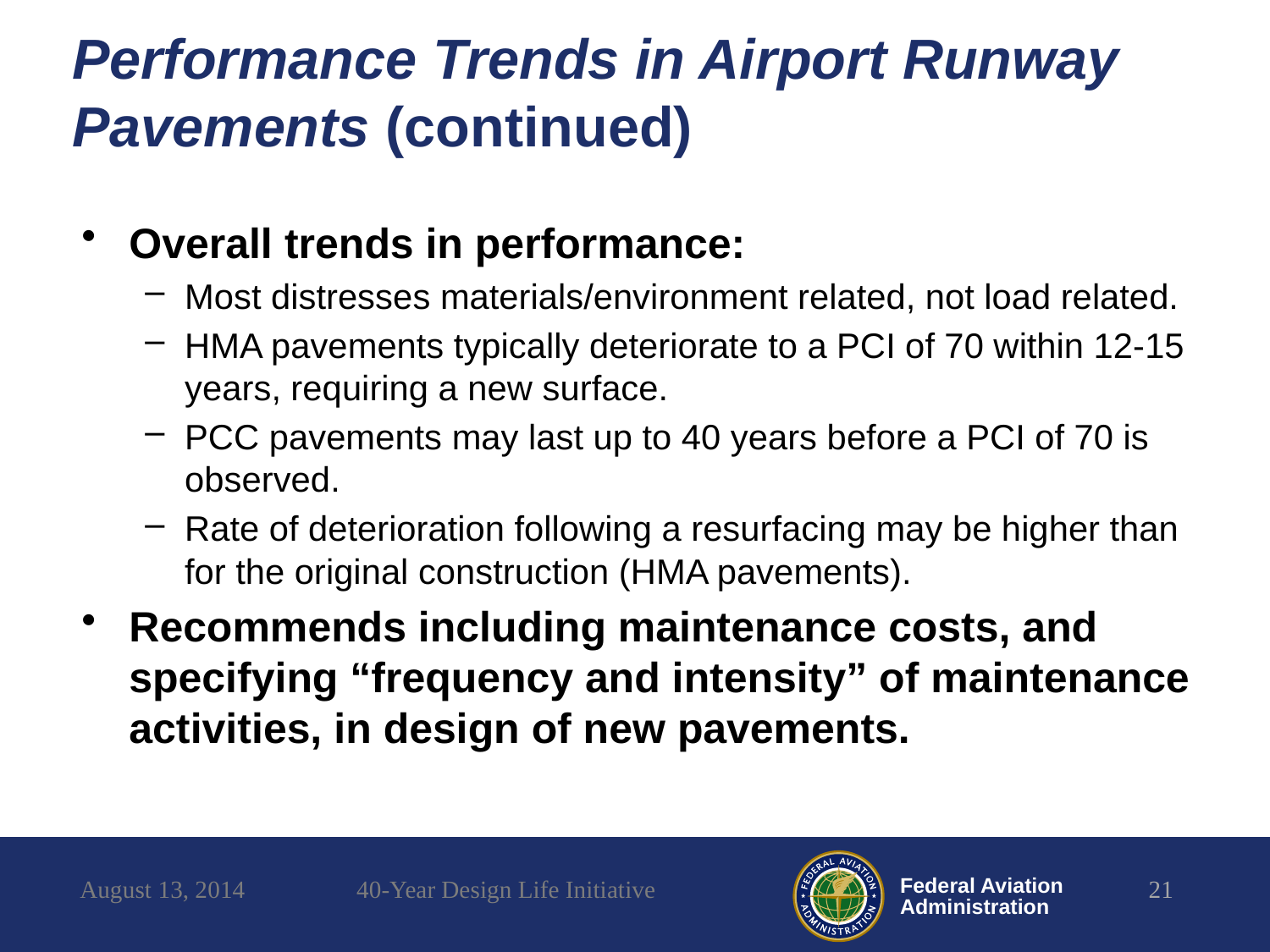

# Performance Trends in Airport Runway Pavements (continued)
Overall trends in performance:
Most distresses materials/environment related, not load related.
HMA pavements typically deteriorate to a PCI of 70 within 12-15 years, requiring a new surface.
PCC pavements may last up to 40 years before a PCI of 70 is observed.
Rate of deterioration following a resurfacing may be higher than for the original construction (HMA pavements).
Recommends including maintenance costs, and specifying “frequency and intensity” of maintenance activities, in design of new pavements.

August 13, 2014
40-Year Design Life Initiative
21